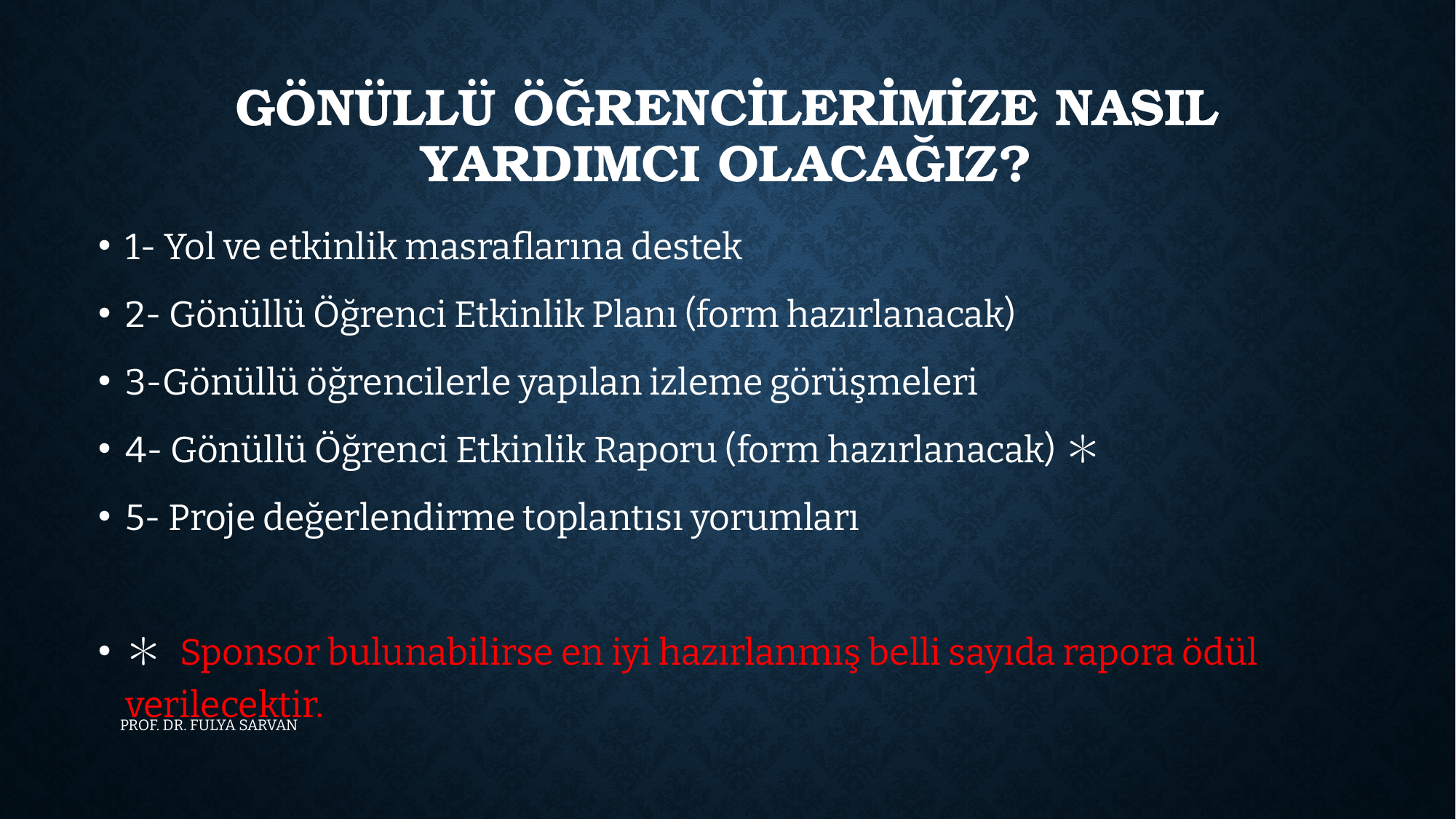

# Gönüllü ÖğrencİlerİMİZE NASIL YARDIMCI OLACAĞIZ?
1- Yol ve etkinlik masraflarına destek
2- Gönüllü Öğrenci Etkinlik Planı (form hazırlanacak)
3-Gönüllü öğrencilerle yapılan izleme görüşmeleri
4- Gönüllü Öğrenci Etkinlik Raporu (form hazırlanacak)＊
5- Proje değerlendirme toplantısı yorumları

＊ Sponsor bulunabilirse en iyi hazırlanmış belli sayıda rapora ödül verilecektir.
PROF. DR. FULYA SARVAN